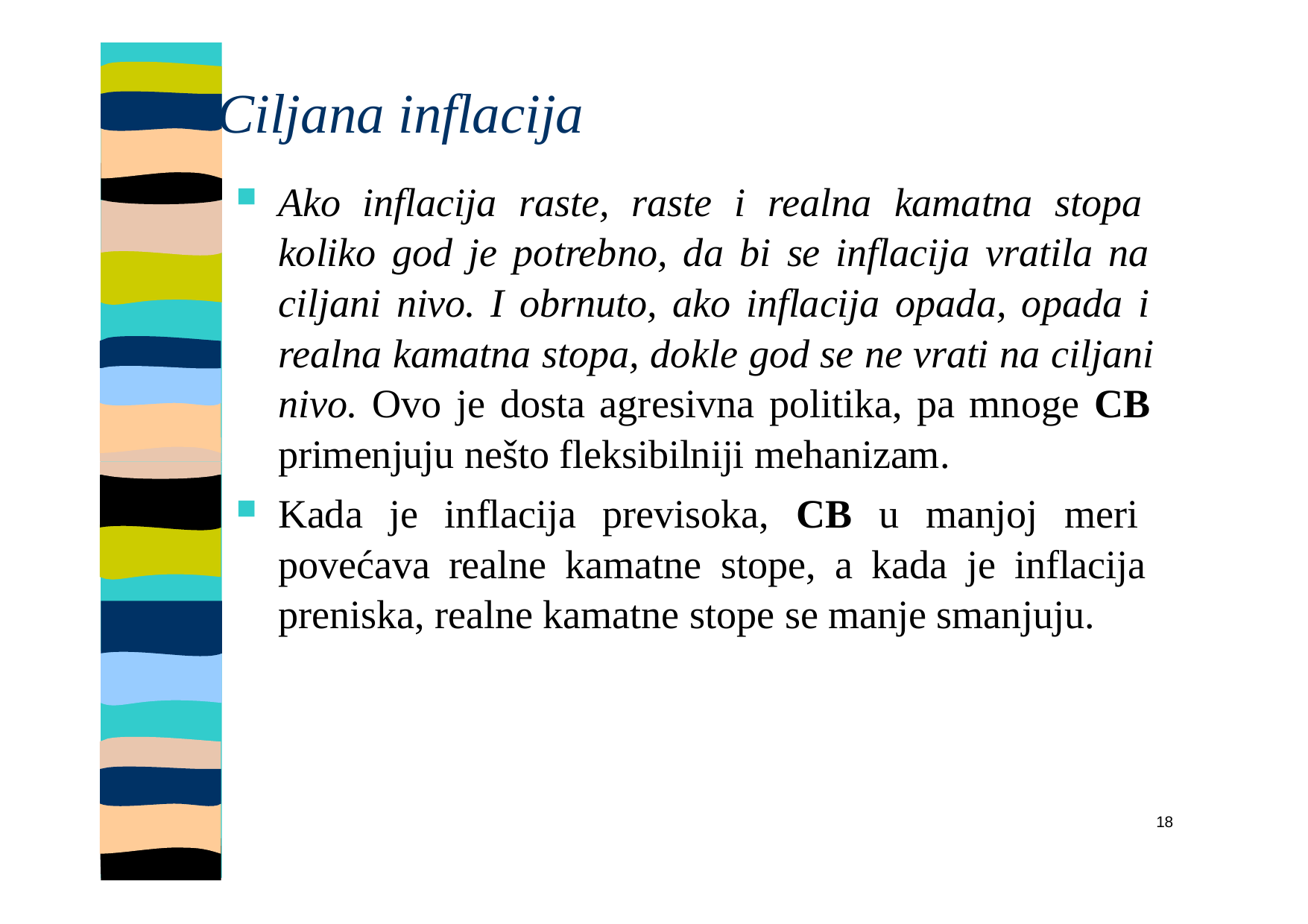

# Ciljana inflacija
Ako inflacija raste, raste i realna kamatna stopa  koliko god je potrebno, da bi se inflacija vratila na  ciljani nivo. I obrnuto, ako inflacija opada, opada i  realna kamatna stopa, dokle god se ne vrati na ciljani  nivo. Ovo je dosta agresivna politika, pa mnoge CB  primenjuju nešto fleksibilniji mehanizam.
Kada je inflacija previsoka, CB u manjoj meri  povećava realne kamatne stope, a kada je inflacija  preniska, realne kamatne stope se manje smanjuju.

18